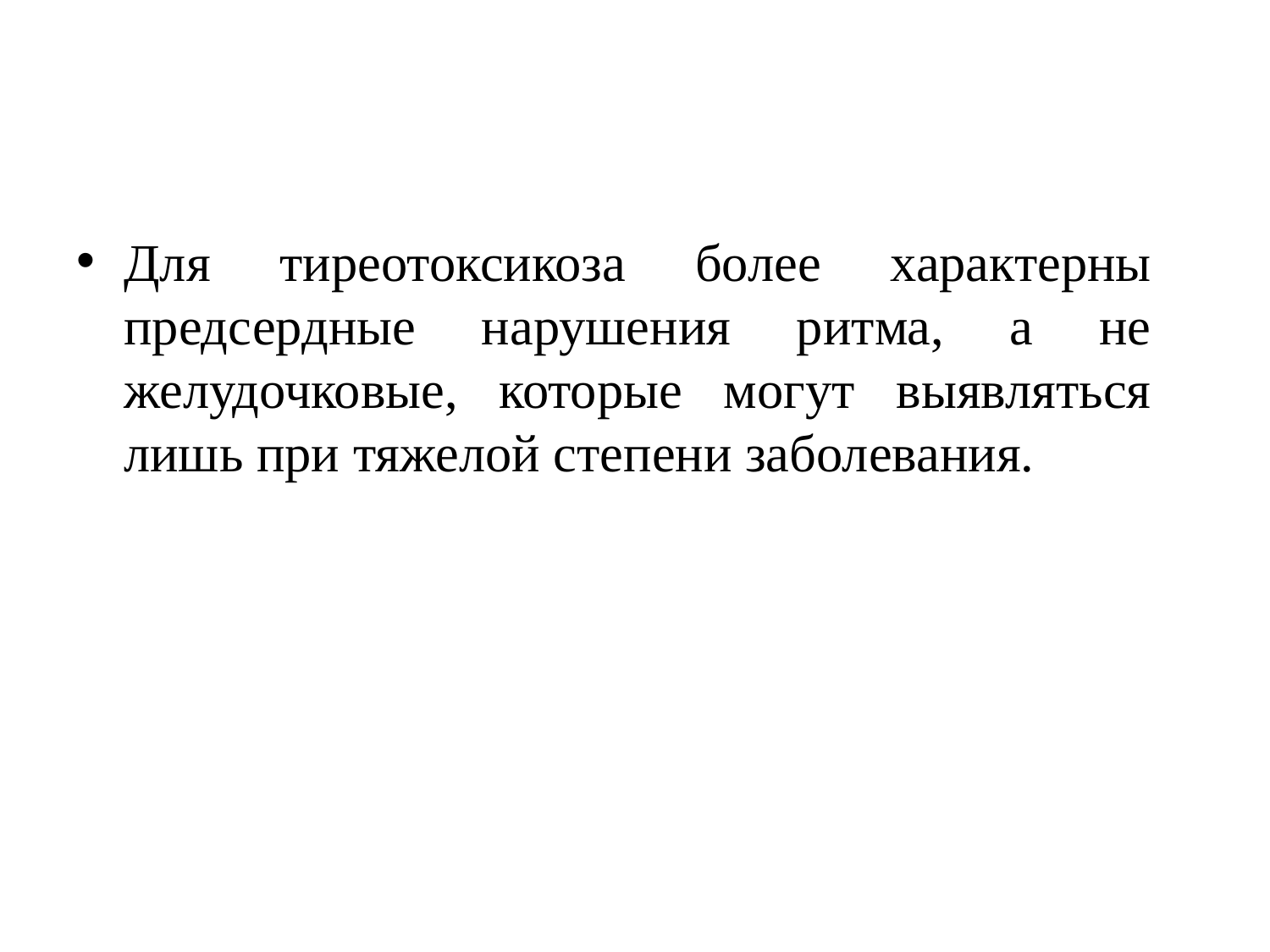

#
Для тиреотоксикоза более характерны предсердные нарушения ритма, а не желудочковые, которые могут выявляться лишь при тяжелой степени заболевания.